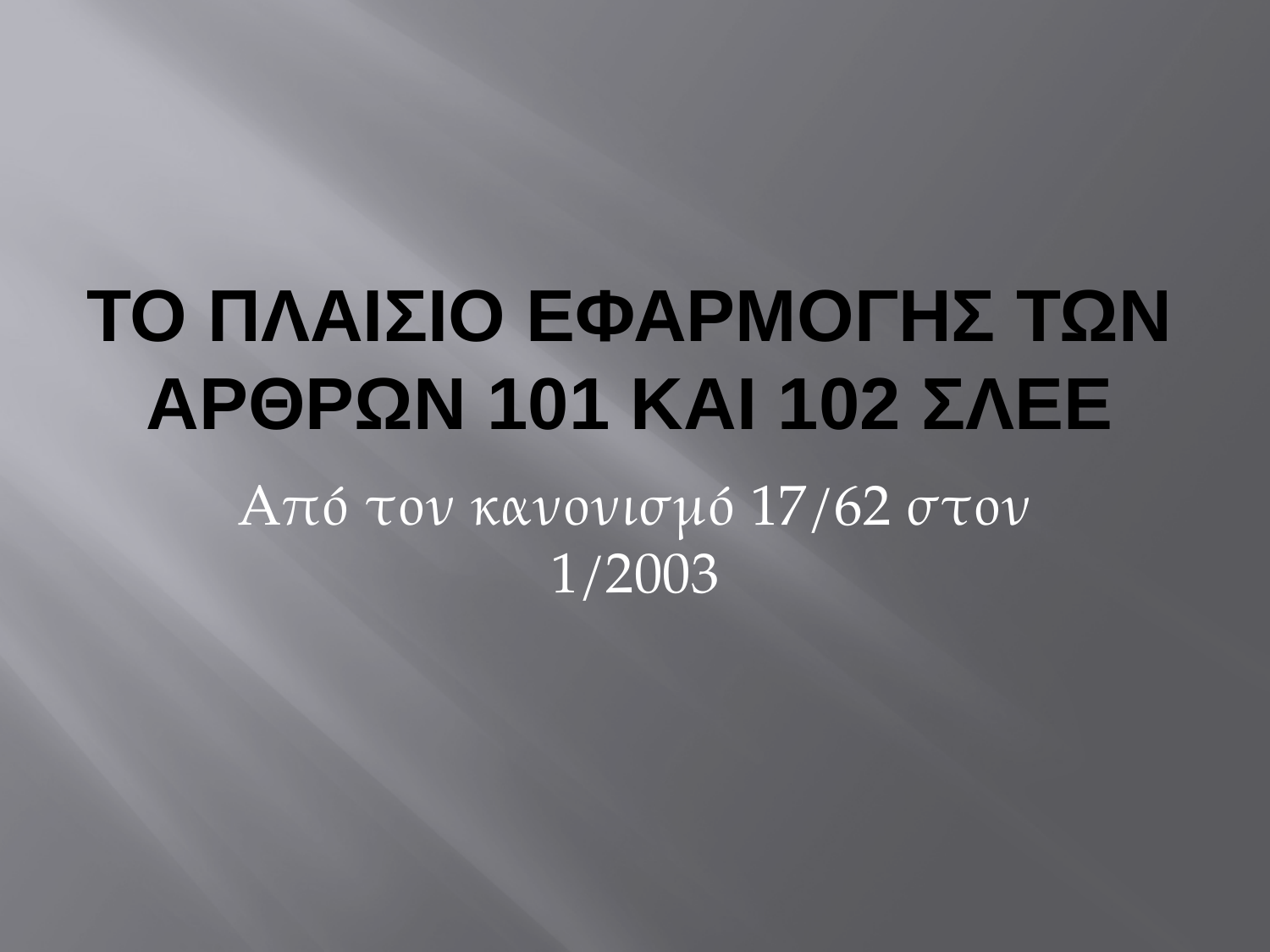

# Το πλαισιο εφαρμογησ των αρθρων 101 και 102 σλεε
Από τον κανονισμό 17/62 στον 1/2003